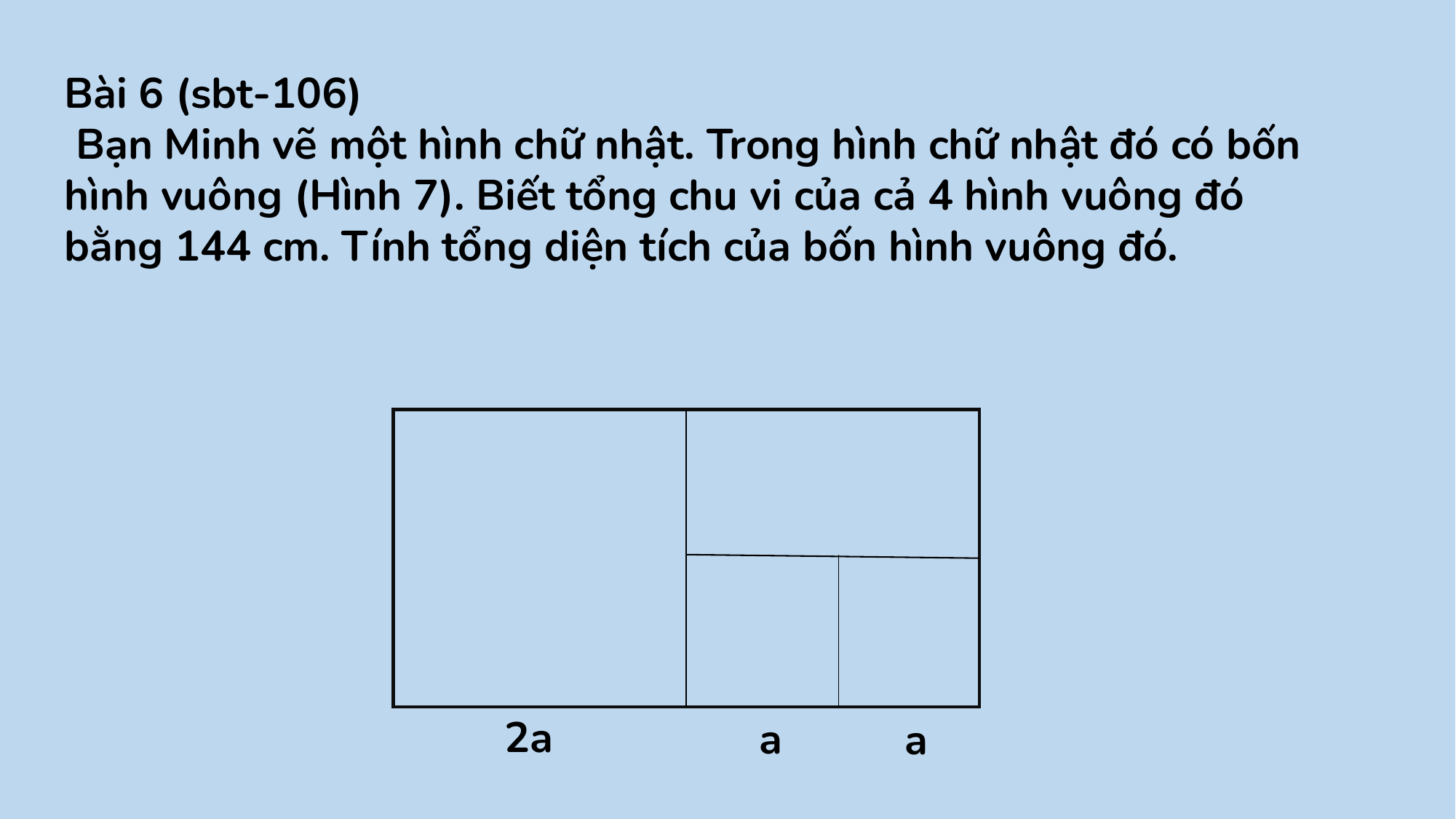

Bài 6 (sbt-106)
 Bạn Minh vẽ một hình chữ nhật. Trong hình chữ nhật đó có bốn hình vuông (Hình 7). Biết tổng chu vi của cả 4 hình vuông đó bằng 144 cm. Tính tổng diện tích của bốn hình vuông đó.

2a
a
a